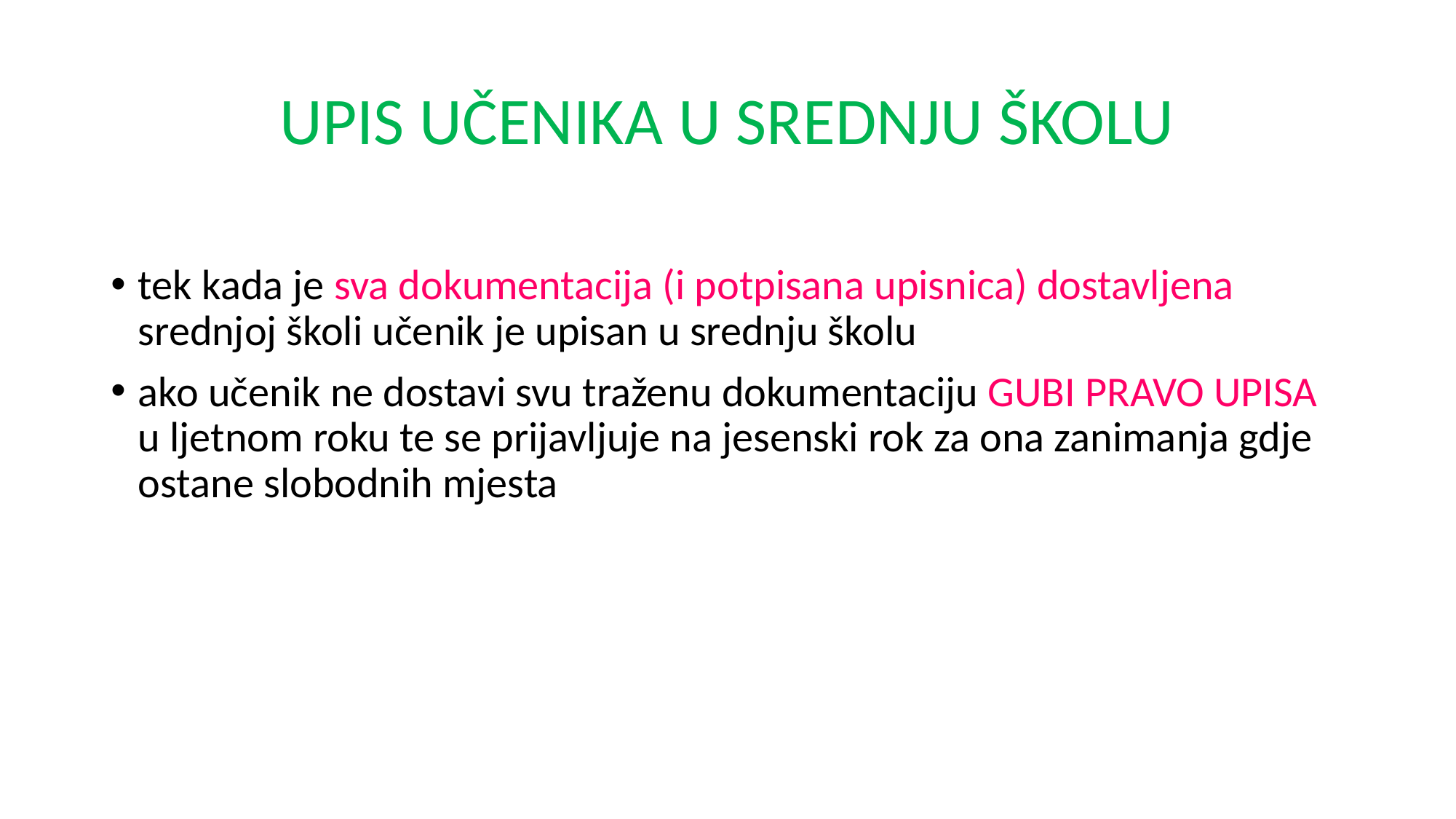

# UPIS UČENIKA U SREDNJU ŠKOLU

tek kada je sva dokumentacija (i potpisana upisnica) dostavljena srednjoj školi učenik je upisan u srednju školu
ako učenik ne dostavi svu traženu dokumentaciju GUBI PRAVO UPISA u ljetnom roku te se prijavljuje na jesenski rok za ona zanimanja gdje ostane slobodnih mjesta